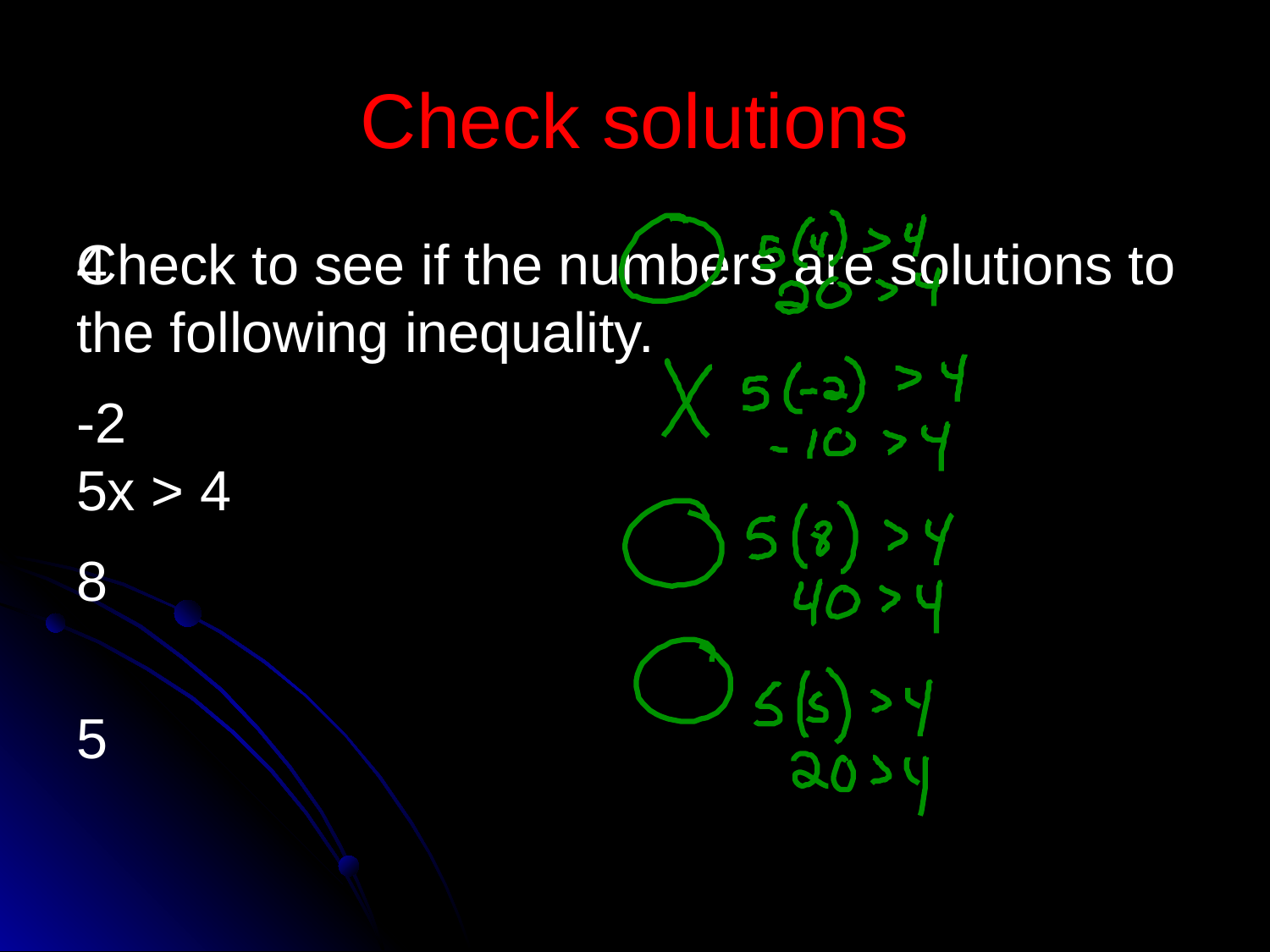

# Check solutions

Check to see if the numbers are solutions to the following inequality.

5x > 4

4

-2

8

5